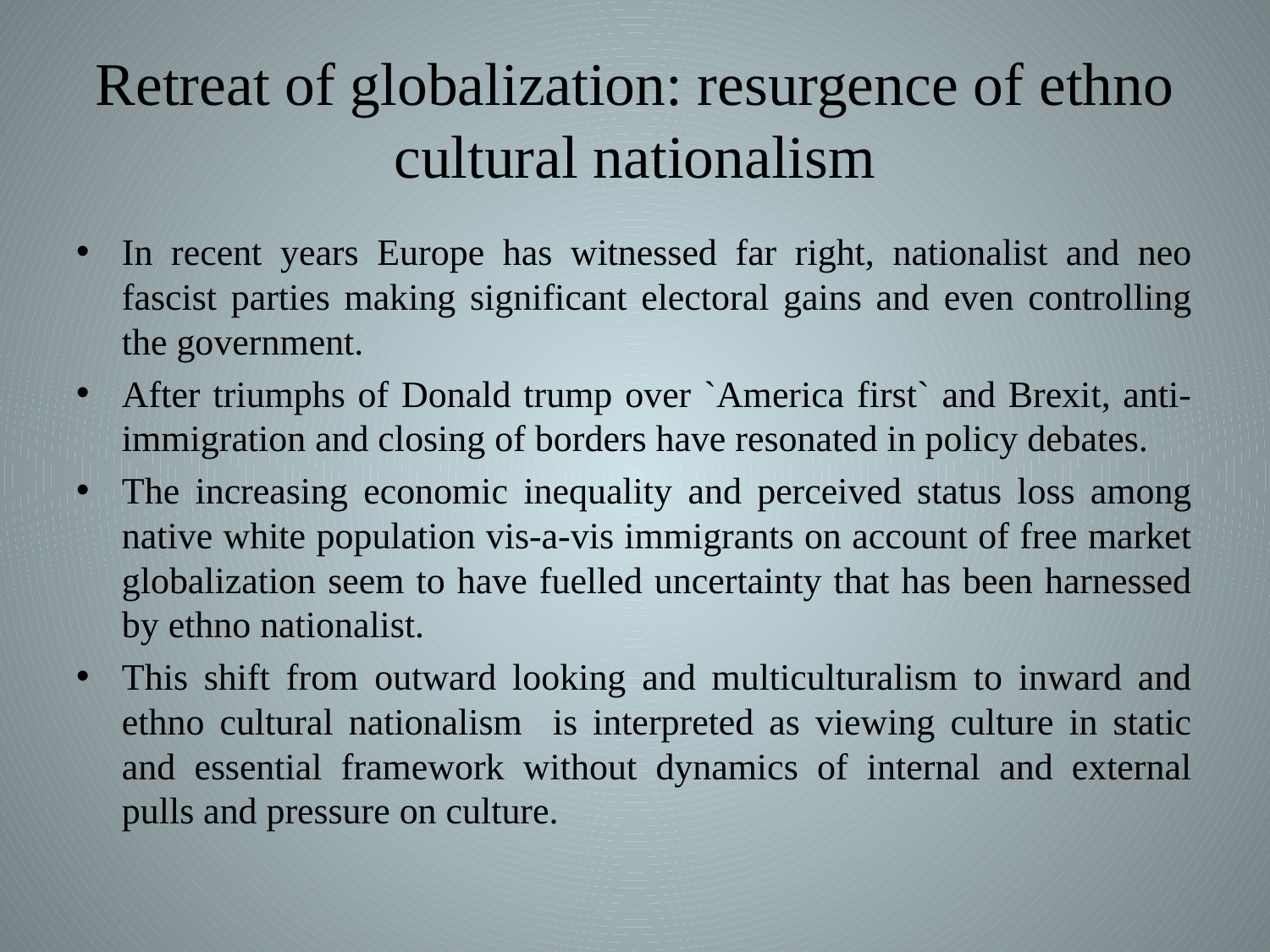

# Retreat of globalization: resurgence of ethno cultural nationalism
In recent years Europe has witnessed far right, nationalist and neo fascist parties making significant electoral gains and even controlling the government.
After triumphs of Donald trump over `America first` and Brexit, anti-immigration and closing of borders have resonated in policy debates.
The increasing economic inequality and perceived status loss among native white population vis-a-vis immigrants on account of free market globalization seem to have fuelled uncertainty that has been harnessed by ethno nationalist.
This shift from outward looking and multiculturalism to inward and ethno cultural nationalism  is interpreted as viewing culture in static and essential framework without dynamics of internal and external pulls and pressure on culture.